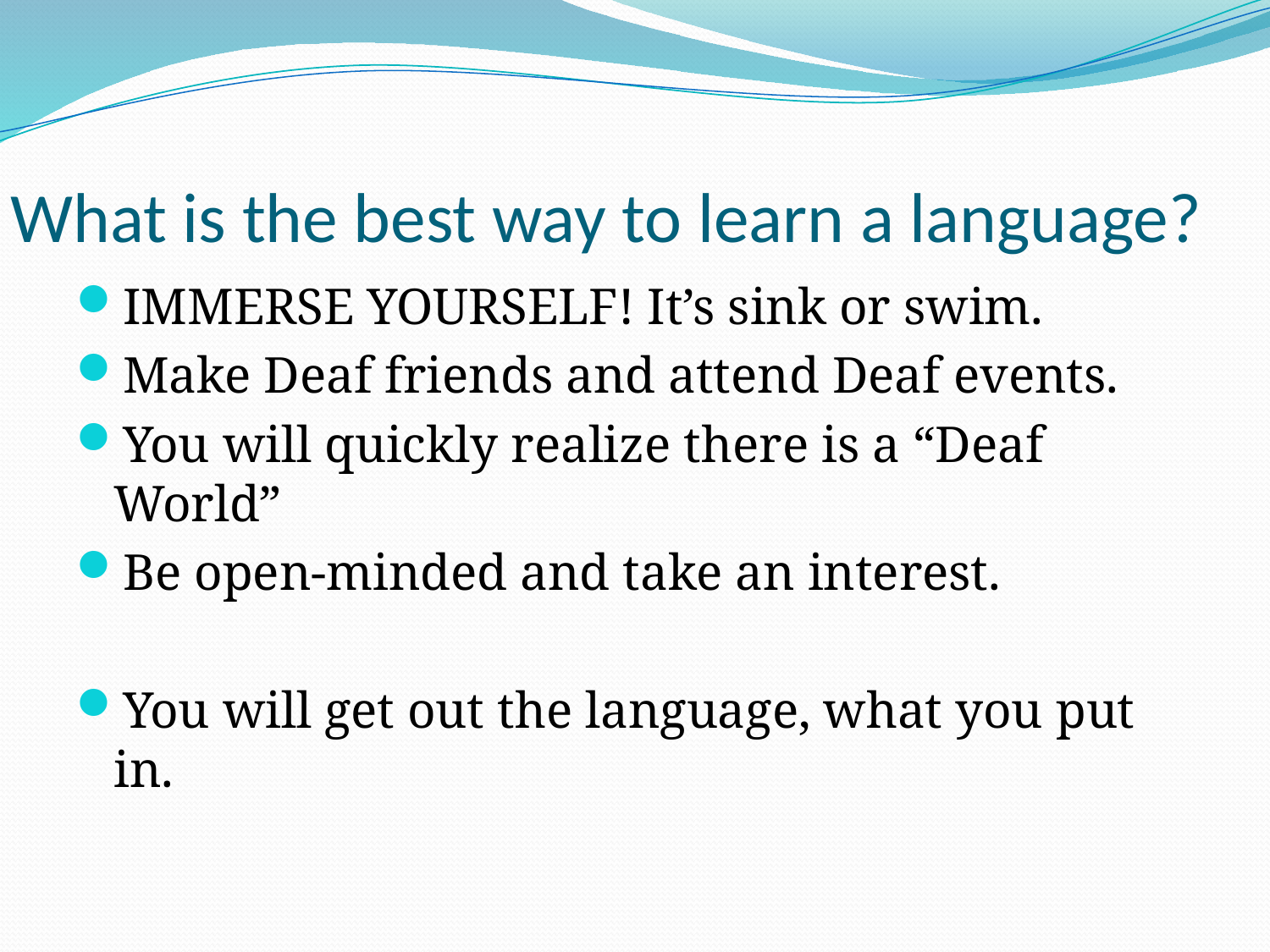

# What is the best way to learn a language?
IMMERSE YOURSELF! It’s sink or swim.
Make Deaf friends and attend Deaf events.
You will quickly realize there is a “Deaf World”
Be open-minded and take an interest.

You will get out the language, what you put in.